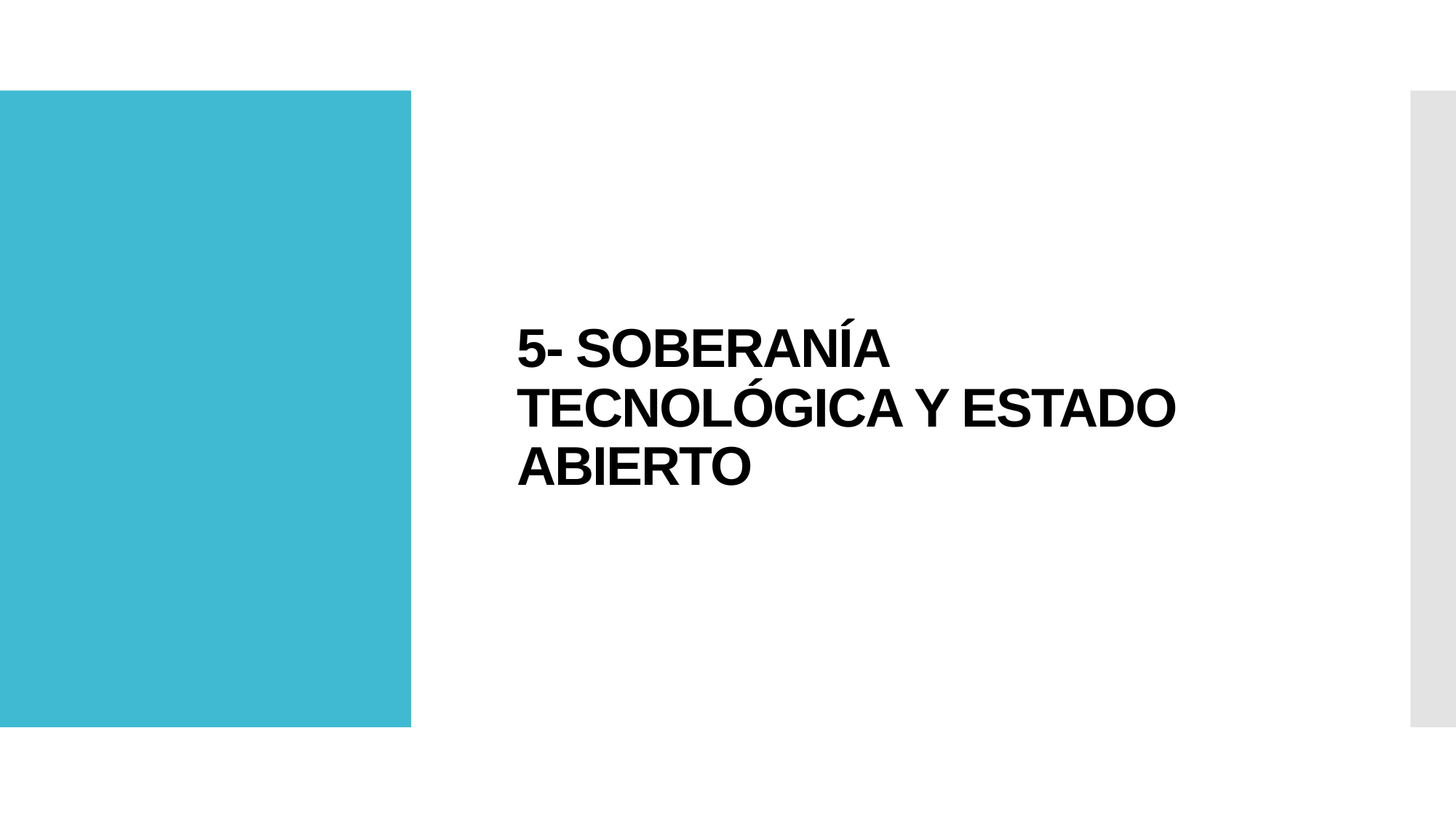

# 5- SOBERANÍA TECNOLÓGICA Y ESTADO ABIERTO